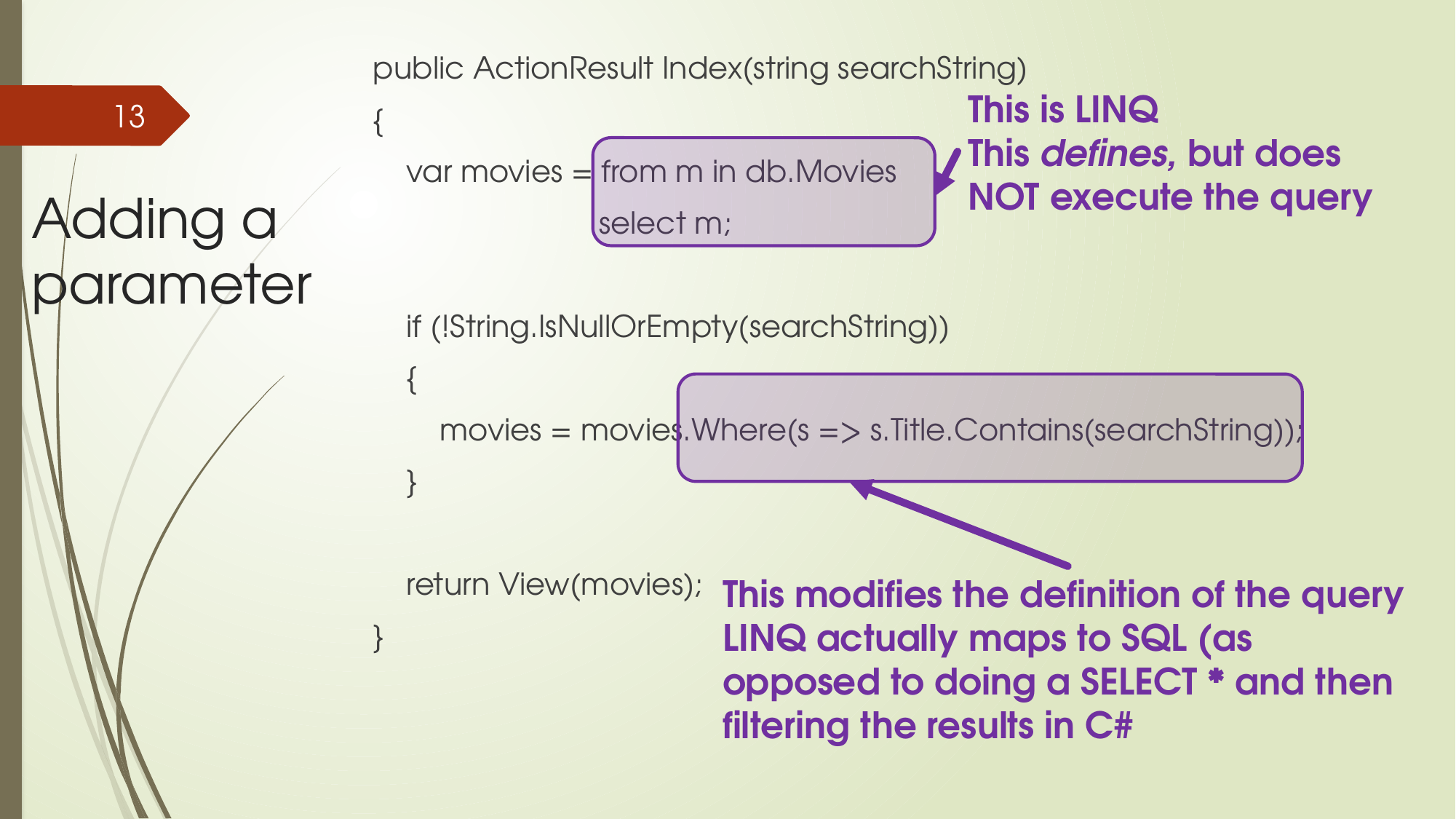

public ActionResult Index(string searchString)
{
    var movies = from m in db.Movies
                           select m;

    if (!String.IsNullOrEmpty(searchString))
    {
        movies = movies.Where(s => s.Title.Contains(searchString));
    }

    return View(movies);
}
This is LINQ
This defines, but does NOT execute the query
13

# Adding a parameter

This modifies the definition of the query
LINQ actually maps to SQL (as opposed to doing a SELECT * and then filtering the results in C#